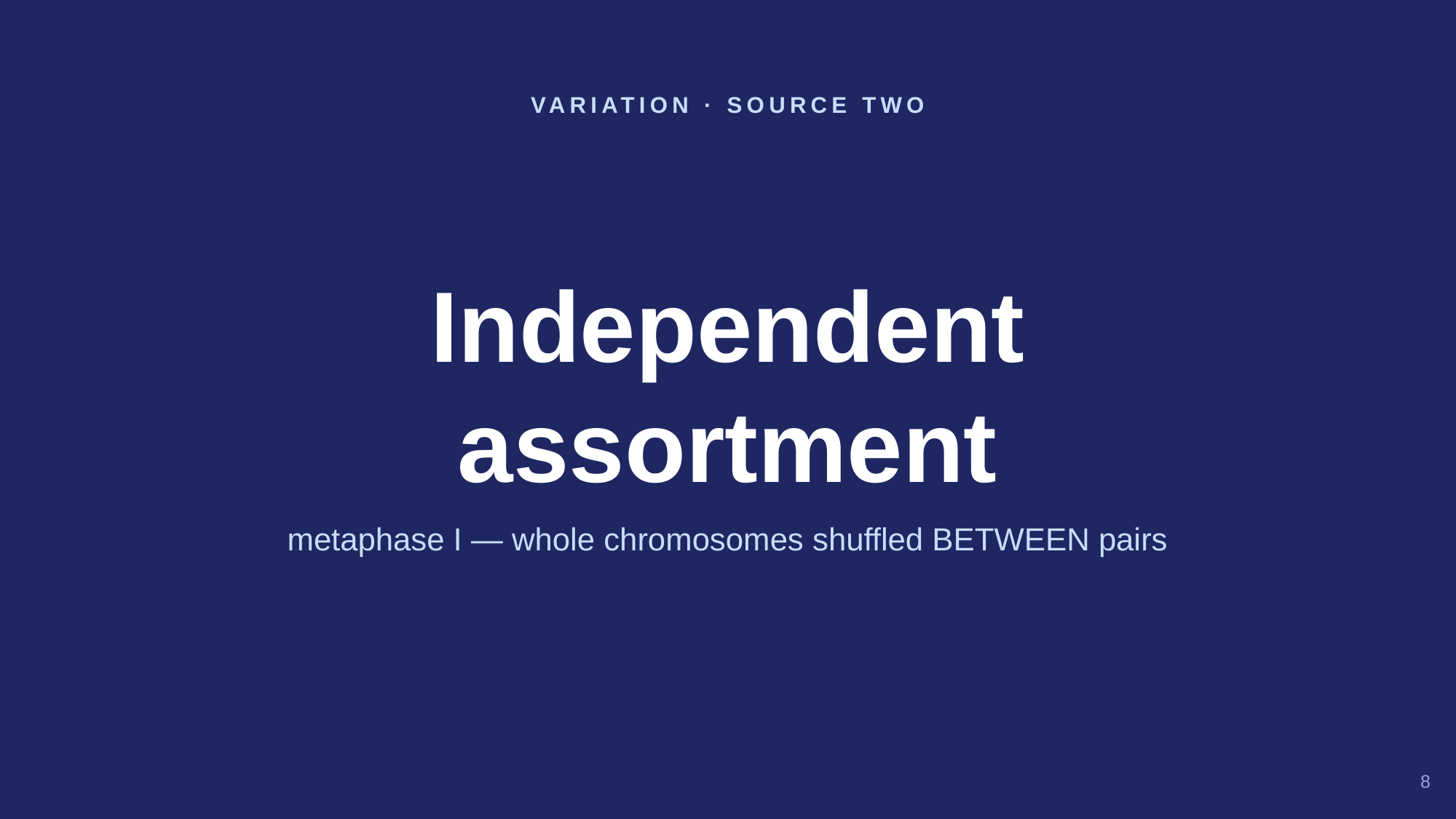

VARIATION · SOURCE TWO
Independent
assortment
metaphase I — whole chromosomes shuffled BETWEEN pairs
8